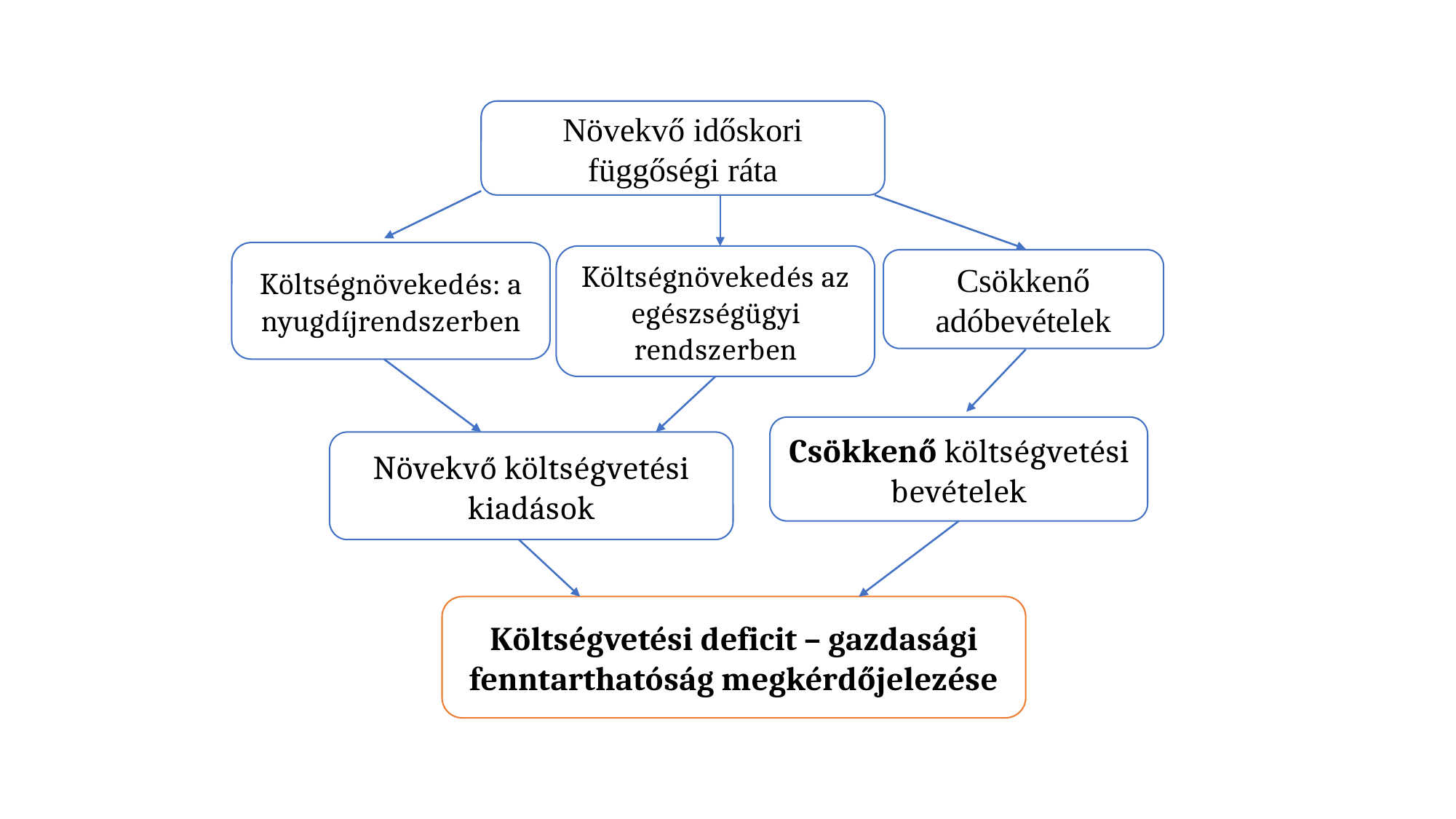

Növekvő időskori függőségi ráta
Költségnövekedés: a nyugdíjrendszerben

Költségnövekedés az egészségügyi rendszerben

Csökkenő adóbevételek
Csökkenő költségvetési bevételek
Növekvő költségvetési kiadások
Költségvetési deficit – gazdasági fenntarthatóság megkérdőjelezése